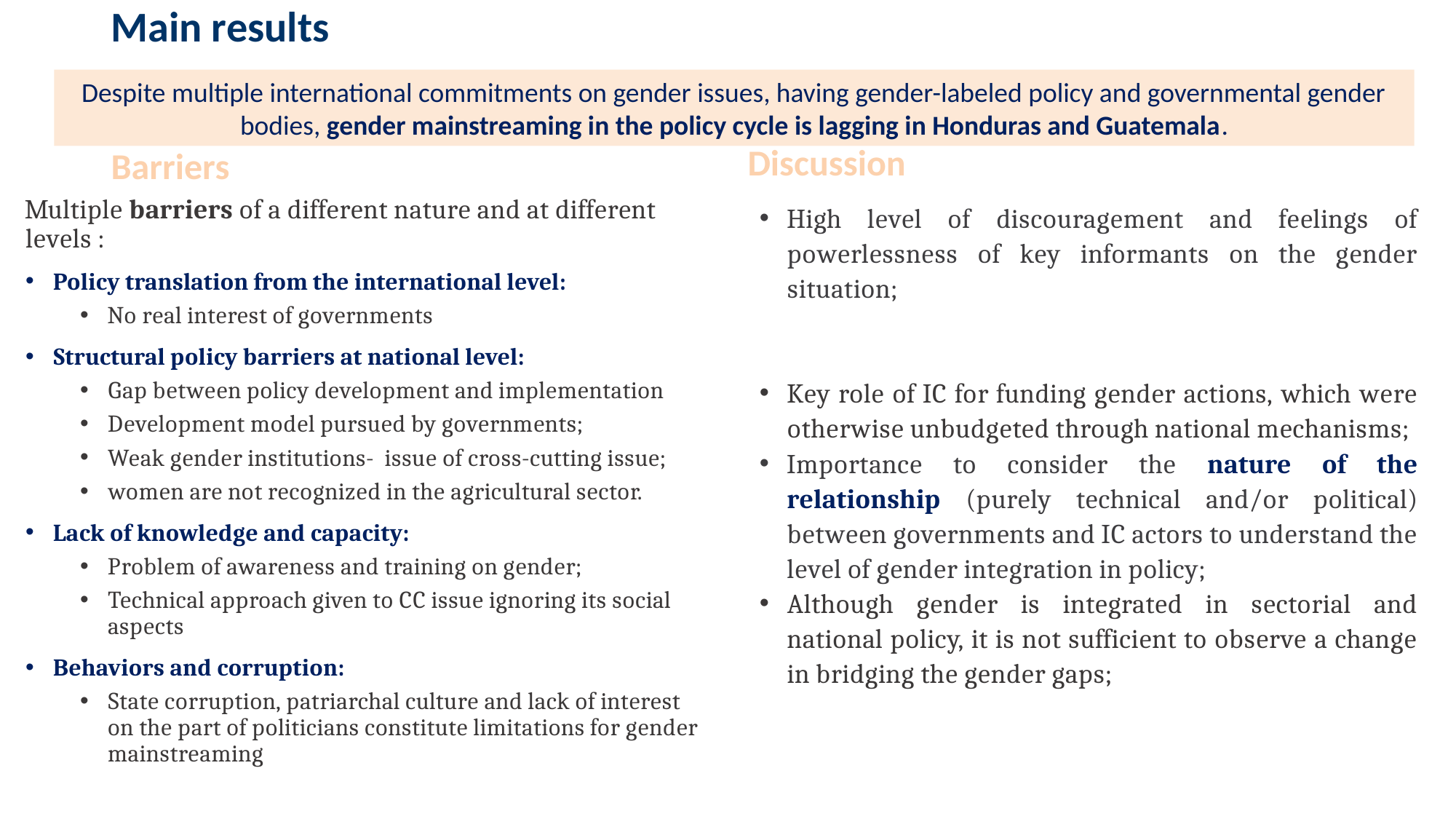

# Main results
Despite multiple international commitments on gender issues, having gender-labeled policy and governmental gender bodies, gender mainstreaming in the policy cycle is lagging in Honduras and Guatemala.
Discussion
Barriers
Multiple barriers of a different nature and at different levels :
Policy translation from the international level:
No real interest of governments
Structural policy barriers at national level:
Gap between policy development and implementation
Development model pursued by governments;
Weak gender institutions-  issue of cross-cutting issue;
women are not recognized in the agricultural sector.
Lack of knowledge and capacity:
Problem of awareness and training on gender;
Technical approach given to CC issue ignoring its social aspects
Behaviors and corruption:
State corruption, patriarchal culture and lack of interest on the part of politicians constitute limitations for gender mainstreaming
High level of discouragement and feelings of powerlessness of key informants on the gender situation;

Key role of IC for funding gender actions, which were otherwise unbudgeted through national mechanisms;
Importance to consider the nature of the relationship (purely technical and/or political) between governments and IC actors to understand the level of gender integration in policy;
Although gender is integrated in sectorial and national policy, it is not sufficient to observe a change in bridging the gender gaps;